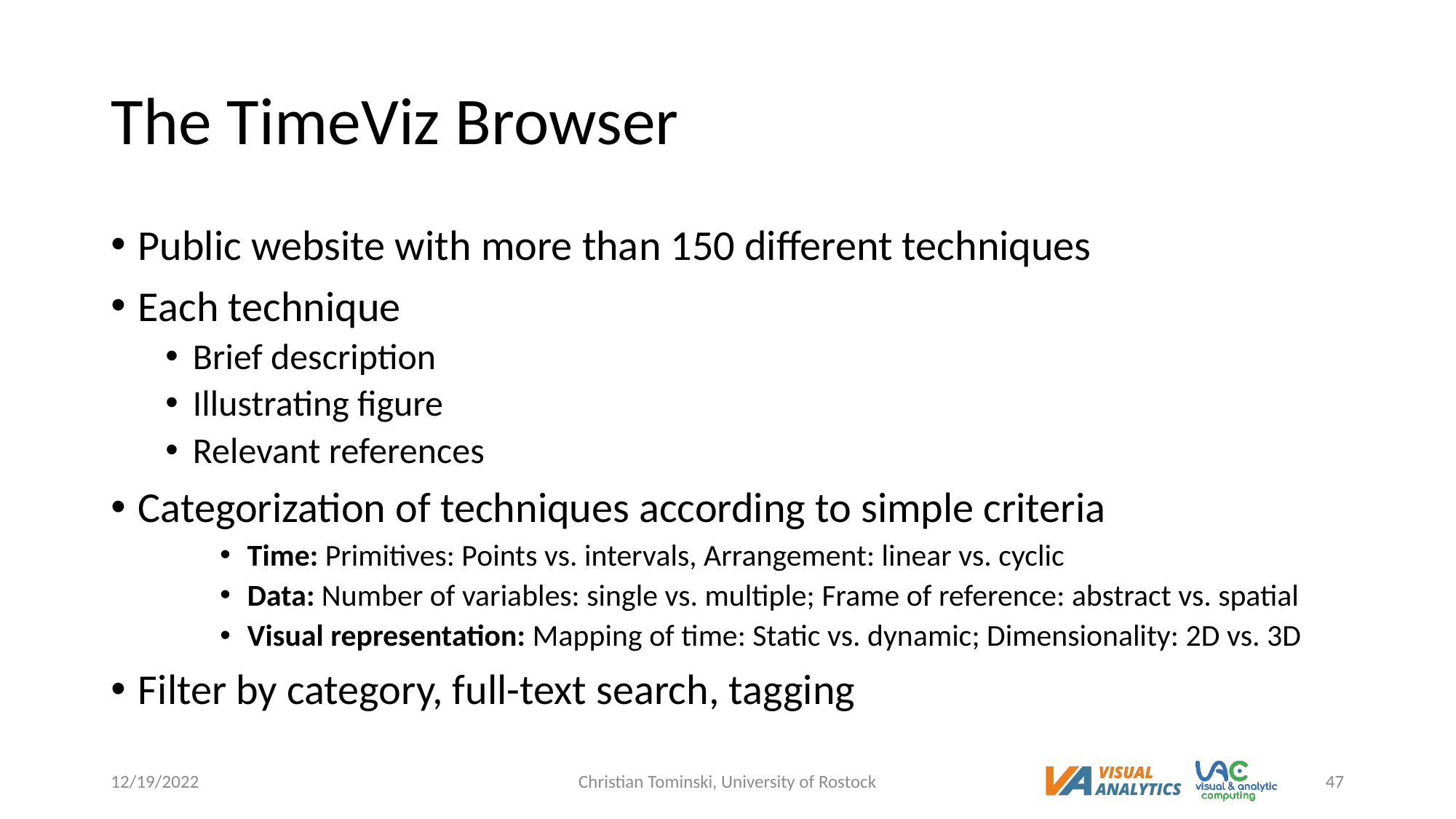

# The TimeViz Browser
Public website with more than 150 different techniques
Each technique
Brief description
Illustrating figure
Relevant references
Categorization of techniques according to simple criteria
Time: Primitives: Points vs. intervals, Arrangement: linear vs. cyclic
Data: Number of variables: single vs. multiple; Frame of reference: abstract vs. spatial
Visual representation: Mapping of time: Static vs. dynamic; Dimensionality: 2D vs. 3D
Filter by category, full-text search, tagging
12/19/2022
Christian Tominski, University of Rostock
47